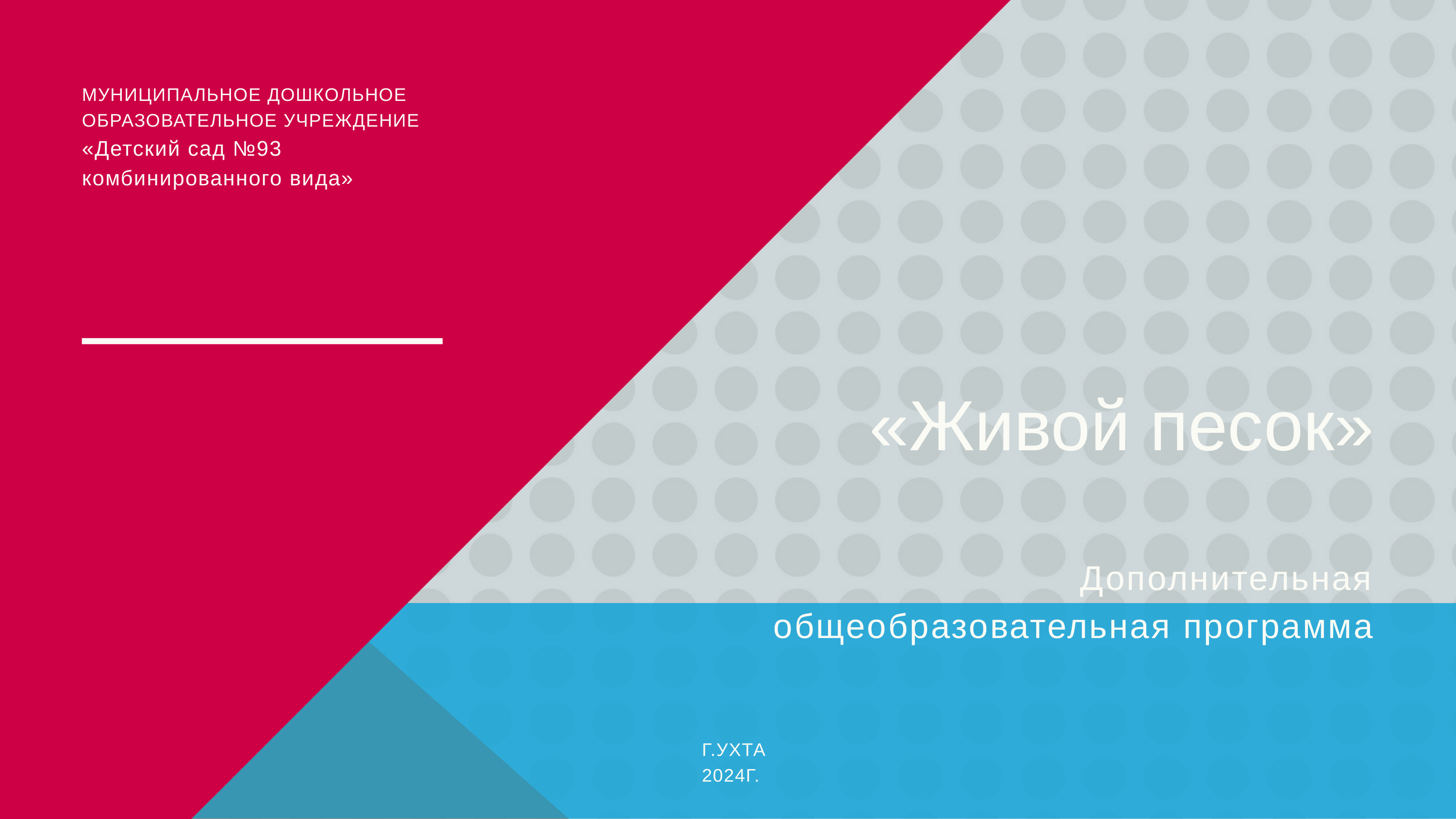

МУНИЦИПАЛЬНОЕ ДОШКОЛЬНОЕ ОБРАЗОВАТЕЛЬНОЕ УЧРЕЖДЕНИЕ
«Детский сад №93 комбинированного вида»

«Живой песок»

Дополнительная общеобразовательная программа

Г.УХТА
2024Г.